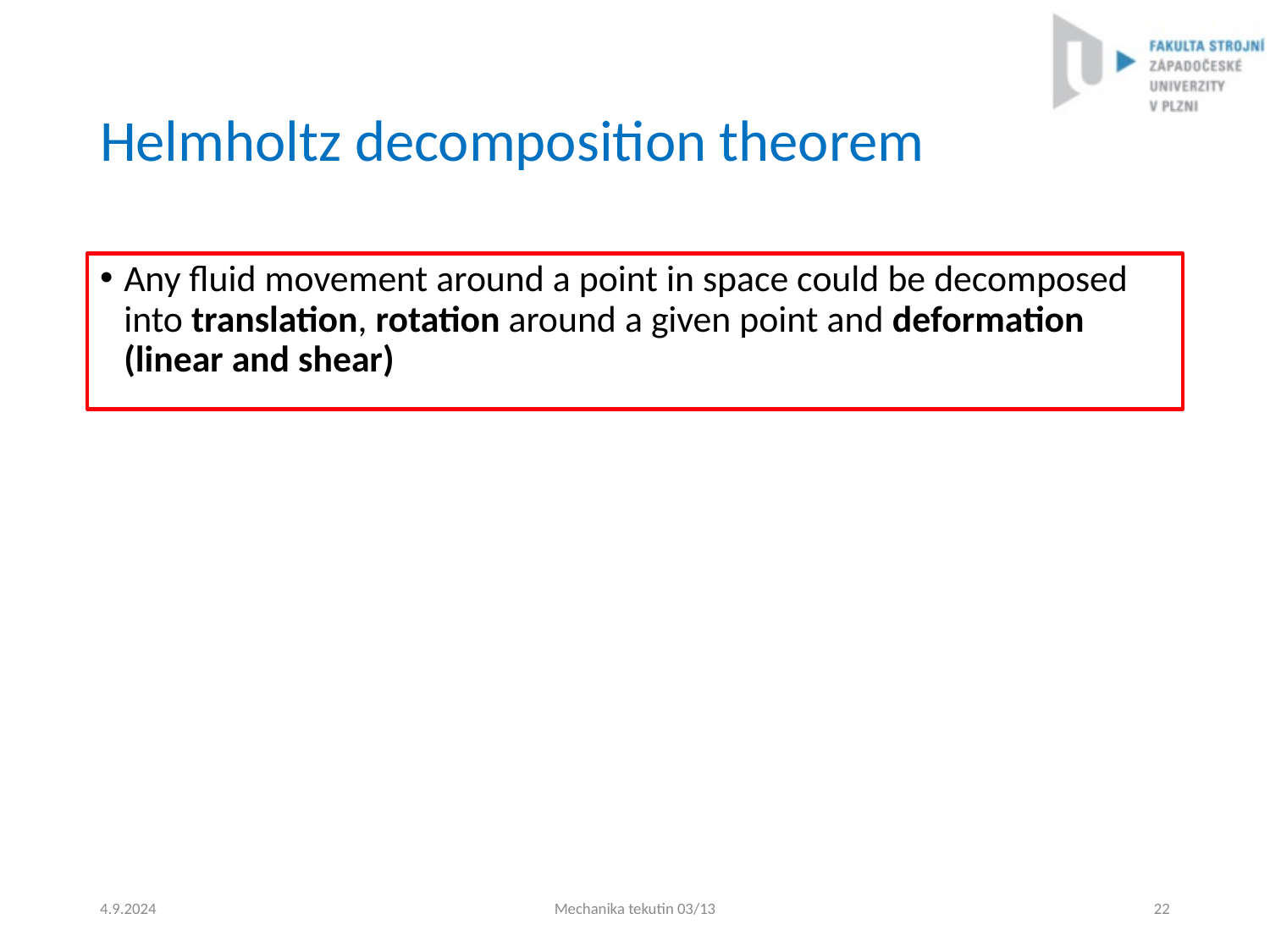

# Helmholtz decomposition theorem
Any fluid movement around a point in space could be decomposed into translation, rotation around a given point and deformation (linear and shear)
4.9.2024
Mechanika tekutin 03/13
22